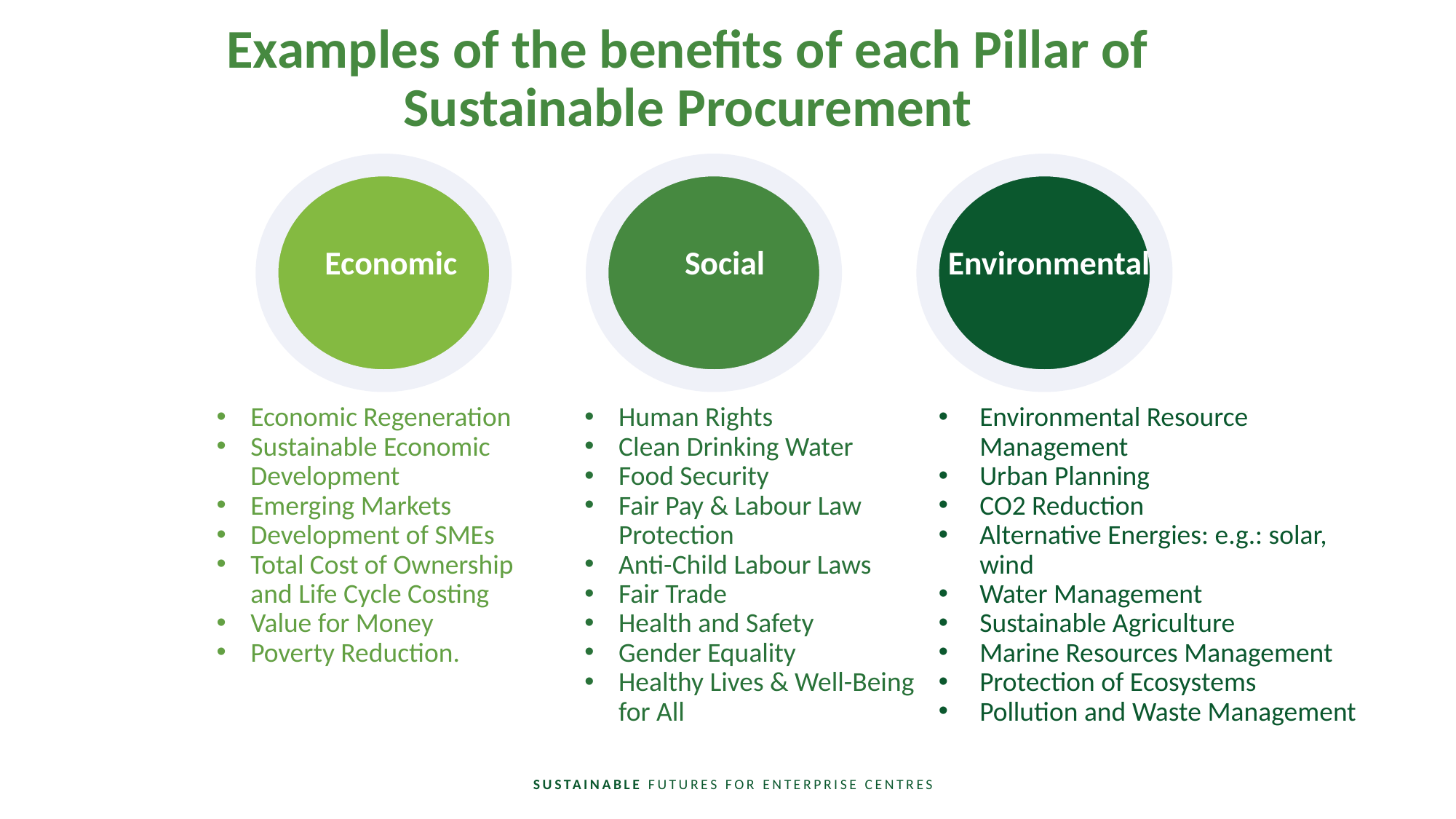

Examples of the benefits of each Pillar of Sustainable Procurement

Economic
Social
Environmental
Economic Regeneration
Sustainable Economic Development
Emerging Markets
Development of SMEs
Total Cost of Ownership and Life Cycle Costing
Value for Money
Poverty Reduction.
Human Rights
Clean Drinking Water
Food Security
Fair Pay & Labour Law Protection
Anti-Child Labour Laws
Fair Trade
Health and Safety
Gender Equality
Healthy Lives & Well-Being for All
Environmental Resource Management
Urban Planning
CO2 Reduction
Alternative Energies: e.g.: solar, wind
Water Management
Sustainable Agriculture
Marine Resources Management
Protection of Ecosystems
Pollution and Waste Management